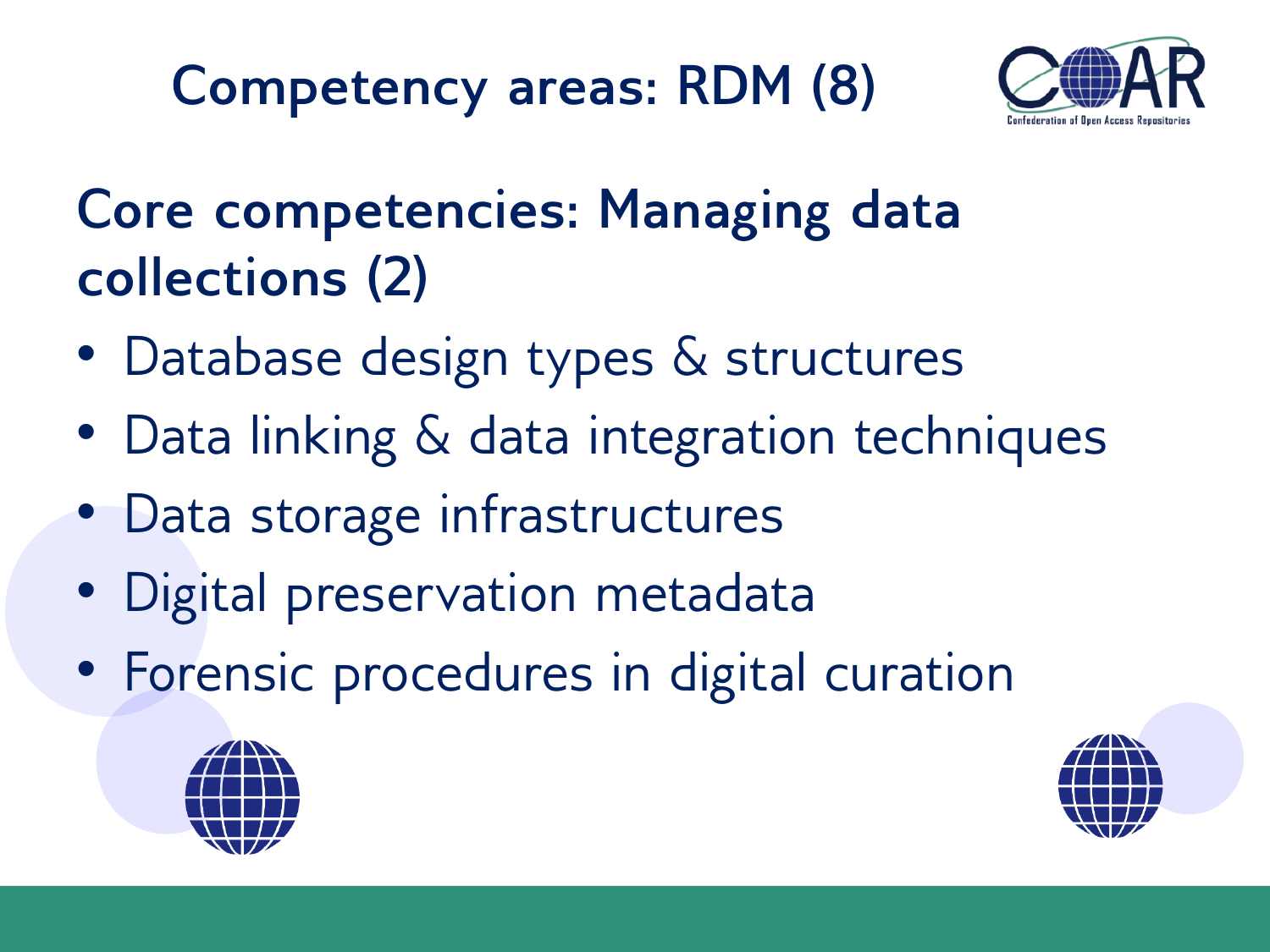

# Competency areas: RDM (8)
Core competencies: Managing data collections (2)
Database design types & structures
Data linking & data integration techniques
Data storage infrastructures
Digital preservation metadata
Forensic procedures in digital curation